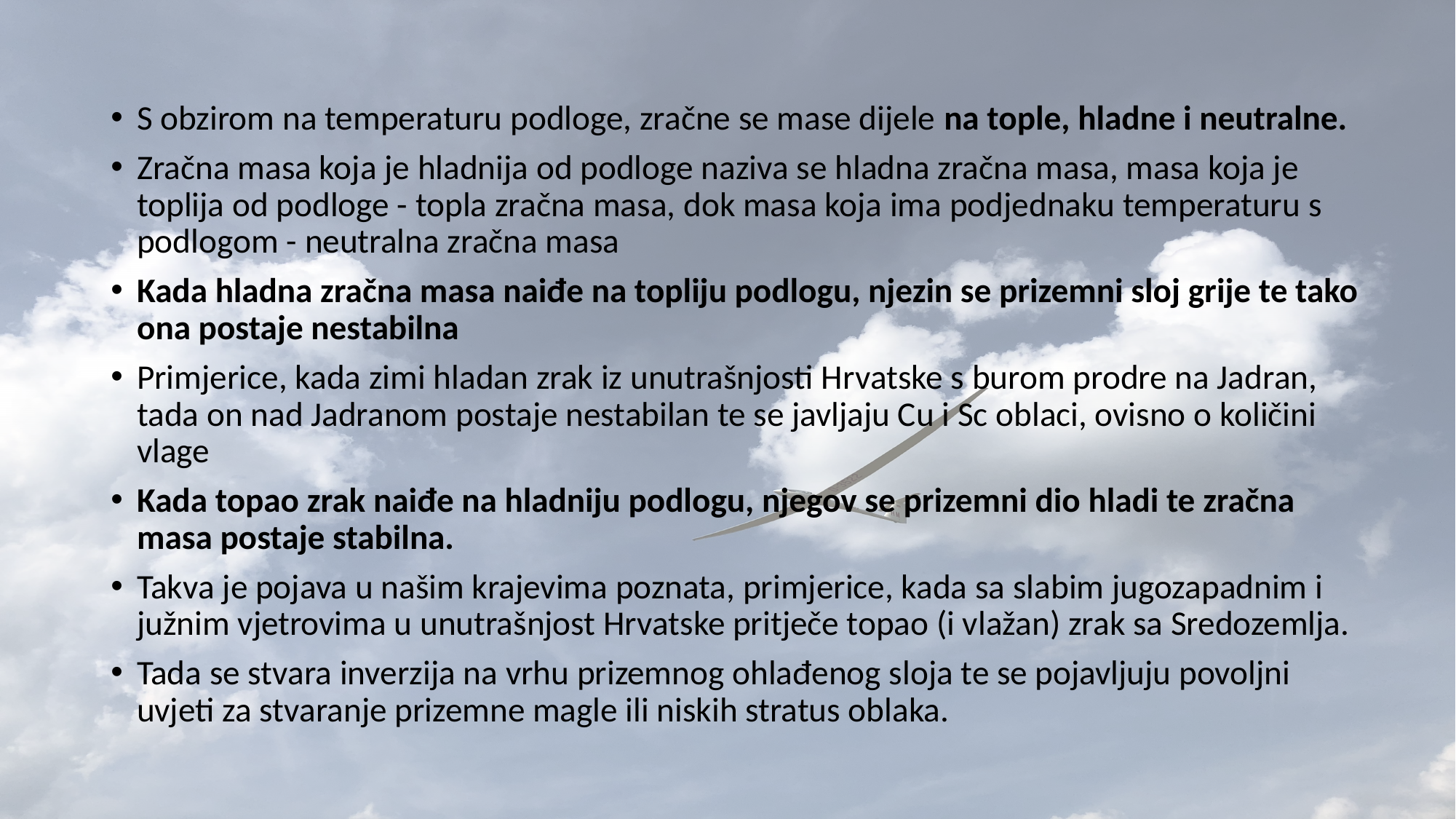

S obzirom na temperaturu podloge, zračne se mase dijele na tople, hladne i neutralne.
Zračna masa koja je hladnija od podloge naziva se hladna zračna masa, masa koja je toplija od podloge - topla zračna masa, dok masa koja ima podjednaku temperaturu s podlogom - neutralna zračna masa
Kada hladna zračna masa naiđe na topliju podlogu, njezin se prizemni sloj grije te tako ona postaje nestabilna
Primjerice, kada zimi hladan zrak iz unutrašnjosti Hrvatske s burom prodre na Jadran, tada on nad Jadranom postaje nestabilan te se javljaju Cu i Sc oblaci, ovisno o količini vlage
Kada topao zrak naiđe na hladniju podlogu, njegov se prizemni dio hladi te zračna masa postaje stabilna.
Takva je pojava u našim krajevima poznata, primjerice, kada sa slabim jugozapadnim i južnim vjetrovima u unutrašnjost Hrvatske pritječe topao (i vlažan) zrak sa Sredozemlja.
Tada se stvara inverzija na vrhu prizemnog ohlađenog sloja te se pojavljuju povoljni uvjeti za stvaranje prizemne magle ili niskih stratus oblaka.